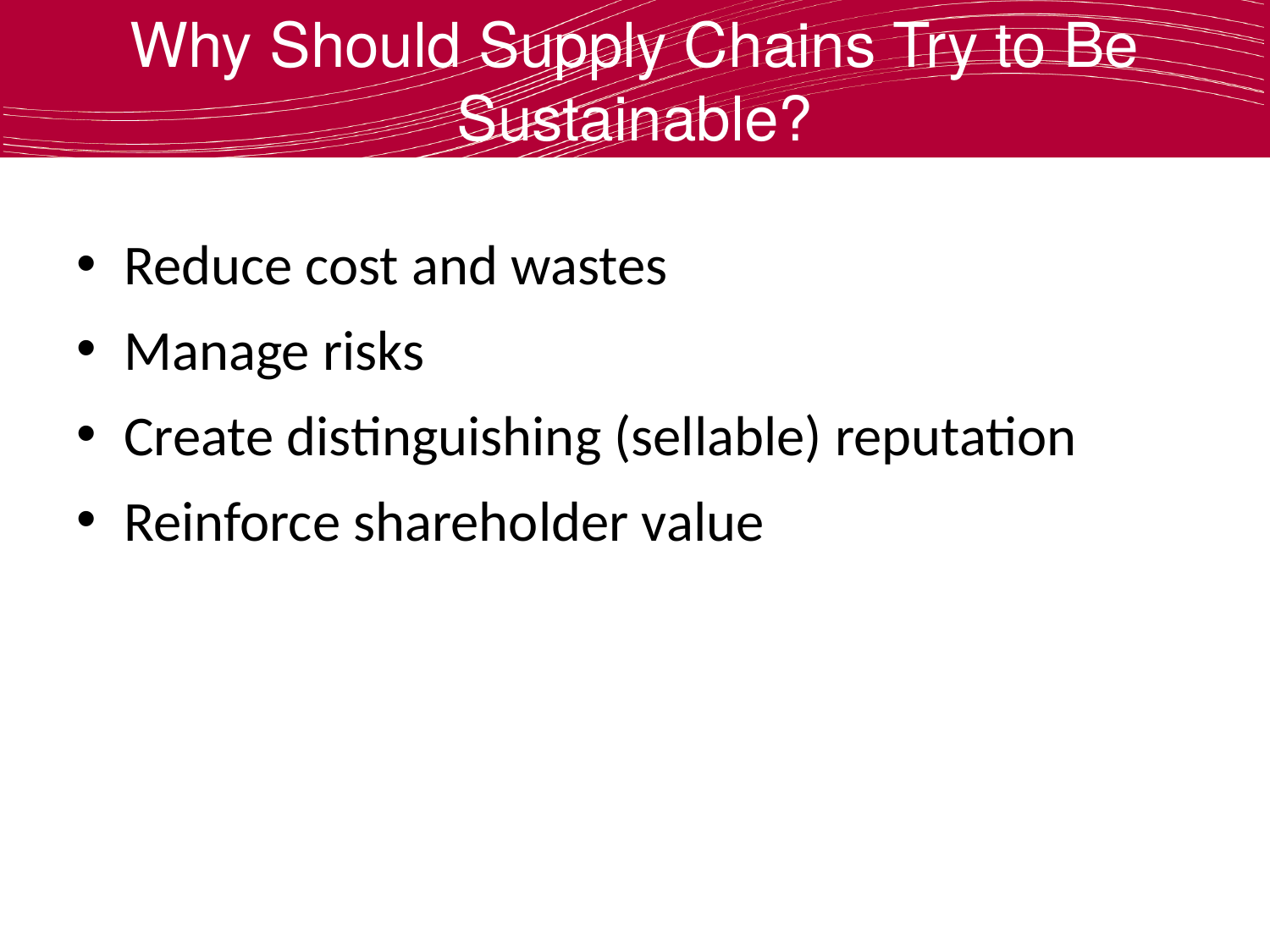

# Why Should Supply Chains Try to Be Sustainable?
Reduce cost and wastes
Manage risks
Create distinguishing (sellable) reputation
Reinforce shareholder value